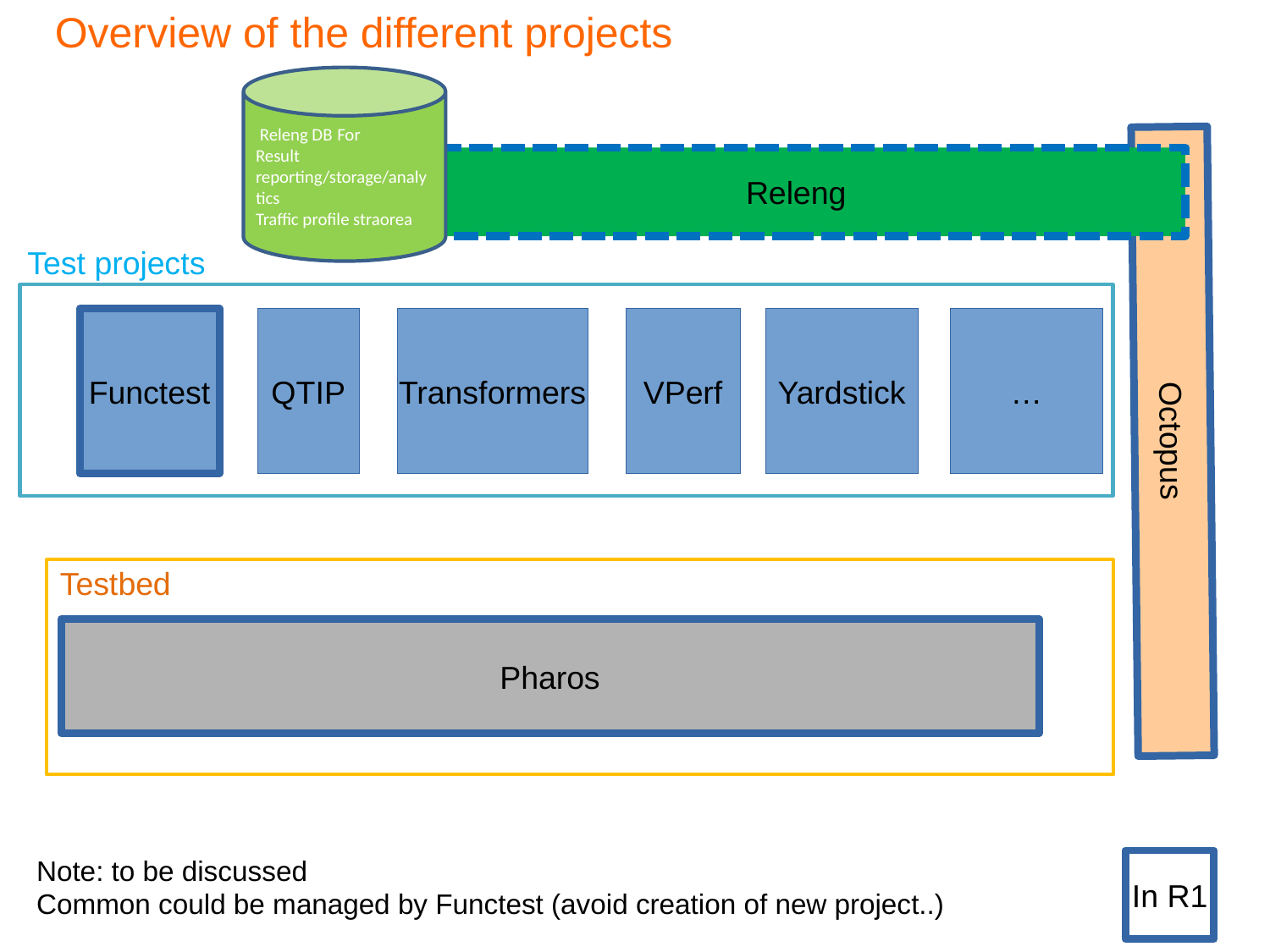

Overview of the different projects
 Releng DB For
Result reporting/storage/analytics
Traffic profile straorea
Releng
Test projects

Functest
QTIP
Transformers
VPerf
Yardstick
…
Octopus
Testbed

Pharos
Note: to be discussed
Common could be managed by Functest (avoid creation of new project..)
In R1